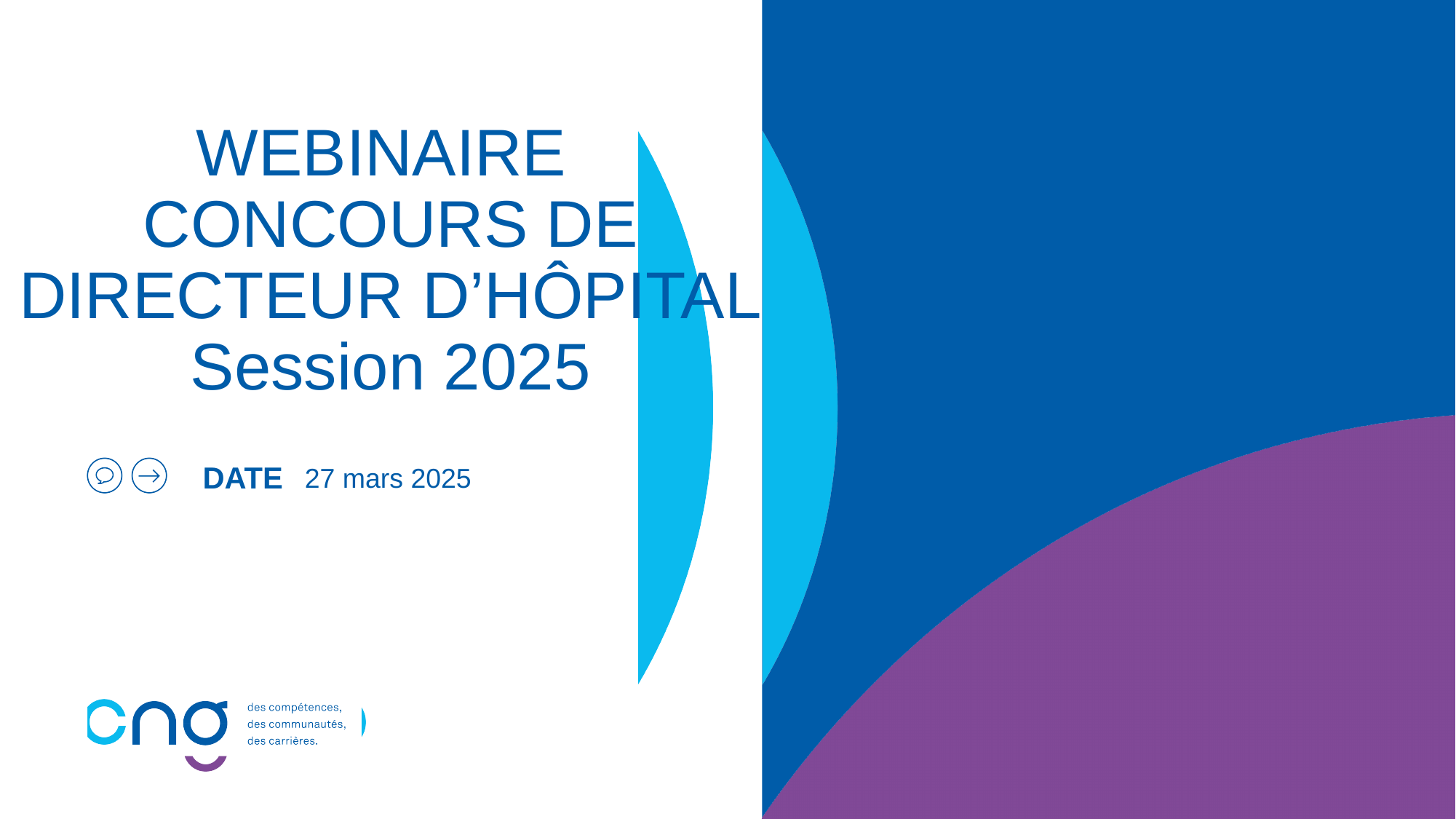

# WEBINAIRE CONCOURS DE DIRECTEUR D’HÔPITAL Session 2025
27 mars 2025